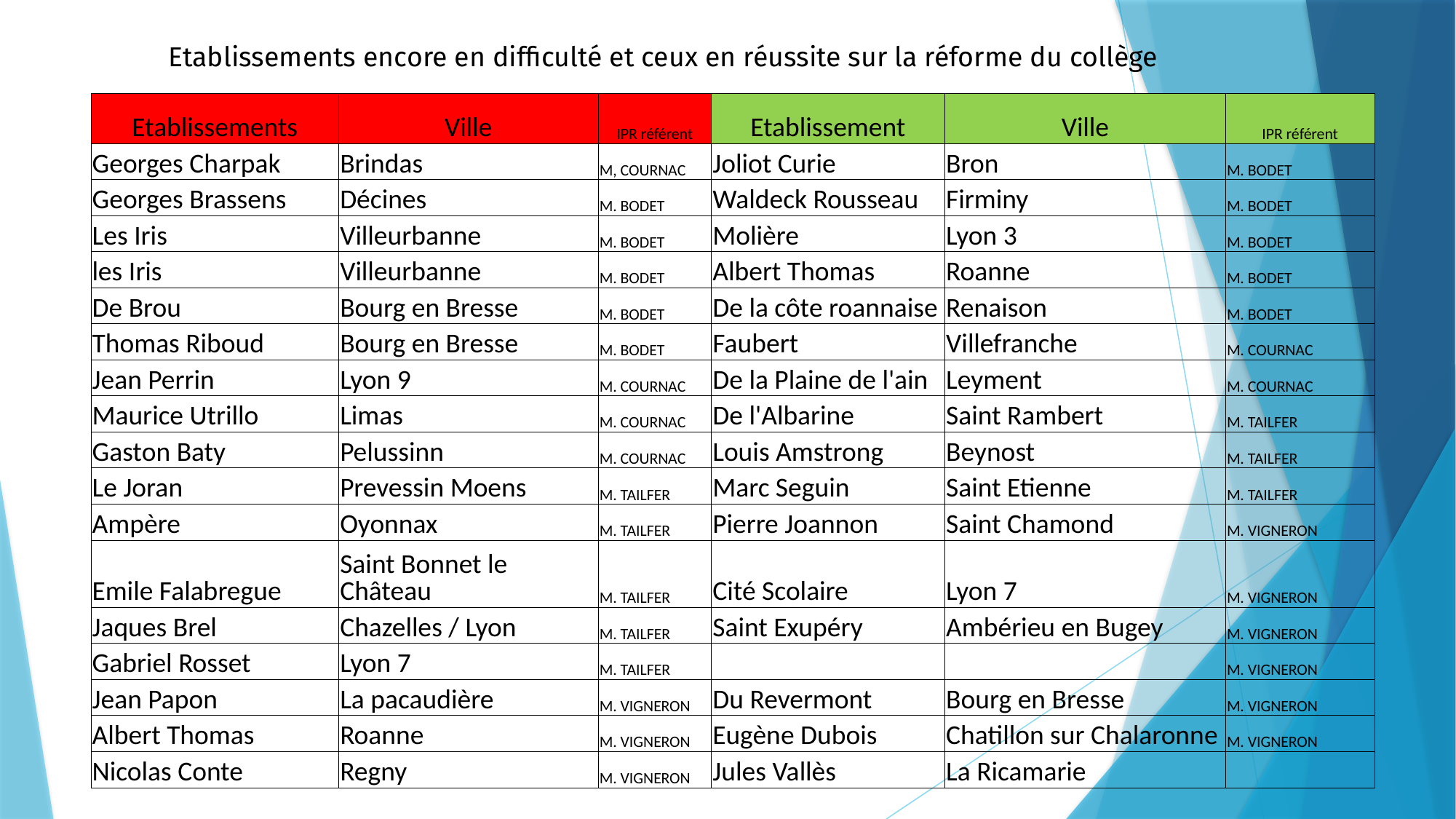

Etablissements encore en difficulté et ceux en réussite sur la réforme du collège
| Etablissements | Ville | IPR référent | Etablissement | Ville | IPR référent |
| --- | --- | --- | --- | --- | --- |
| Georges Charpak | Brindas | M, COURNAC | Joliot Curie | Bron | M. BODET |
| Georges Brassens | Décines | M. BODET | Waldeck Rousseau | Firminy | M. BODET |
| Les Iris | Villeurbanne | M. BODET | Molière | Lyon 3 | M. BODET |
| les Iris | Villeurbanne | M. BODET | Albert Thomas | Roanne | M. BODET |
| De Brou | Bourg en Bresse | M. BODET | De la côte roannaise | Renaison | M. BODET |
| Thomas Riboud | Bourg en Bresse | M. BODET | Faubert | Villefranche | M. COURNAC |
| Jean Perrin | Lyon 9 | M. COURNAC | De la Plaine de l'ain | Leyment | M. COURNAC |
| Maurice Utrillo | Limas | M. COURNAC | De l'Albarine | Saint Rambert | M. TAILFER |
| Gaston Baty | Pelussinn | M. COURNAC | Louis Amstrong | Beynost | M. TAILFER |
| Le Joran | Prevessin Moens | M. TAILFER | Marc Seguin | Saint Etienne | M. TAILFER |
| Ampère | Oyonnax | M. TAILFER | Pierre Joannon | Saint Chamond | M. VIGNERON |
| Emile Falabregue | Saint Bonnet le Château | M. TAILFER | Cité Scolaire | Lyon 7 | M. VIGNERON |
| Jaques Brel | Chazelles / Lyon | M. TAILFER | Saint Exupéry | Ambérieu en Bugey | M. VIGNERON |
| Gabriel Rosset | Lyon 7 | M. TAILFER |  |  | M. VIGNERON |
| Jean Papon | La pacaudière | M. VIGNERON | Du Revermont | Bourg en Bresse | M. VIGNERON |
| Albert Thomas | Roanne | M. VIGNERON | Eugène Dubois | Chatillon sur Chalaronne | M. VIGNERON |
| Nicolas Conte | Regny | M. VIGNERON | Jules Vallès | La Ricamarie |  |